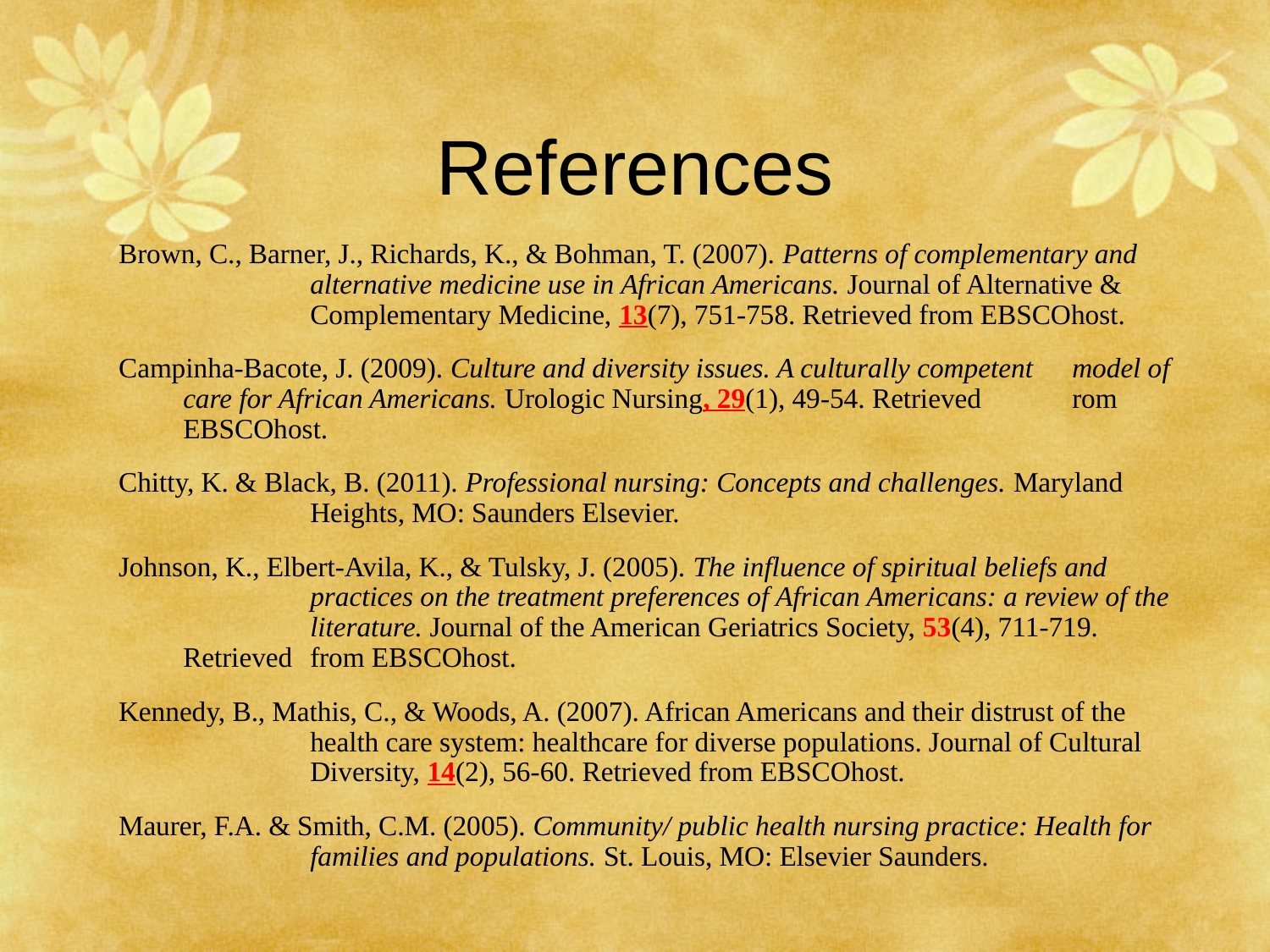

# References
Brown, C., Barner, J., Richards, K., & Bohman, T. (2007). Patterns of complementary and 	alternative medicine use in African Americans. Journal of Alternative & 	Complementary Medicine, 13(7), 751-758. Retrieved from EBSCOhost.
Campinha-Bacote, J. (2009). Culture and diversity issues. A culturally competent 	model of care for African Americans. Urologic Nursing, 29(1), 49-54. Retrieved 	rom EBSCOhost.
Chitty, K. & Black, B. (2011). Professional nursing: Concepts and challenges. Maryland 	Heights, MO: Saunders Elsevier.
Johnson, K., Elbert-Avila, K., & Tulsky, J. (2005). The influence of spiritual beliefs and 	practices on the treatment preferences of African Americans: a review of the 	literature. Journal of the American Geriatrics Society, 53(4), 711-719. Retrieved 	from EBSCOhost.
Kennedy, B., Mathis, C., & Woods, A. (2007). African Americans and their distrust of the 	health care system: healthcare for diverse populations. Journal of Cultural 	Diversity, 14(2), 56-60. Retrieved from EBSCOhost.
Maurer, F.A. & Smith, C.M. (2005). Community/ public health nursing practice: Health for 	families and populations. St. Louis, MO: Elsevier Saunders.